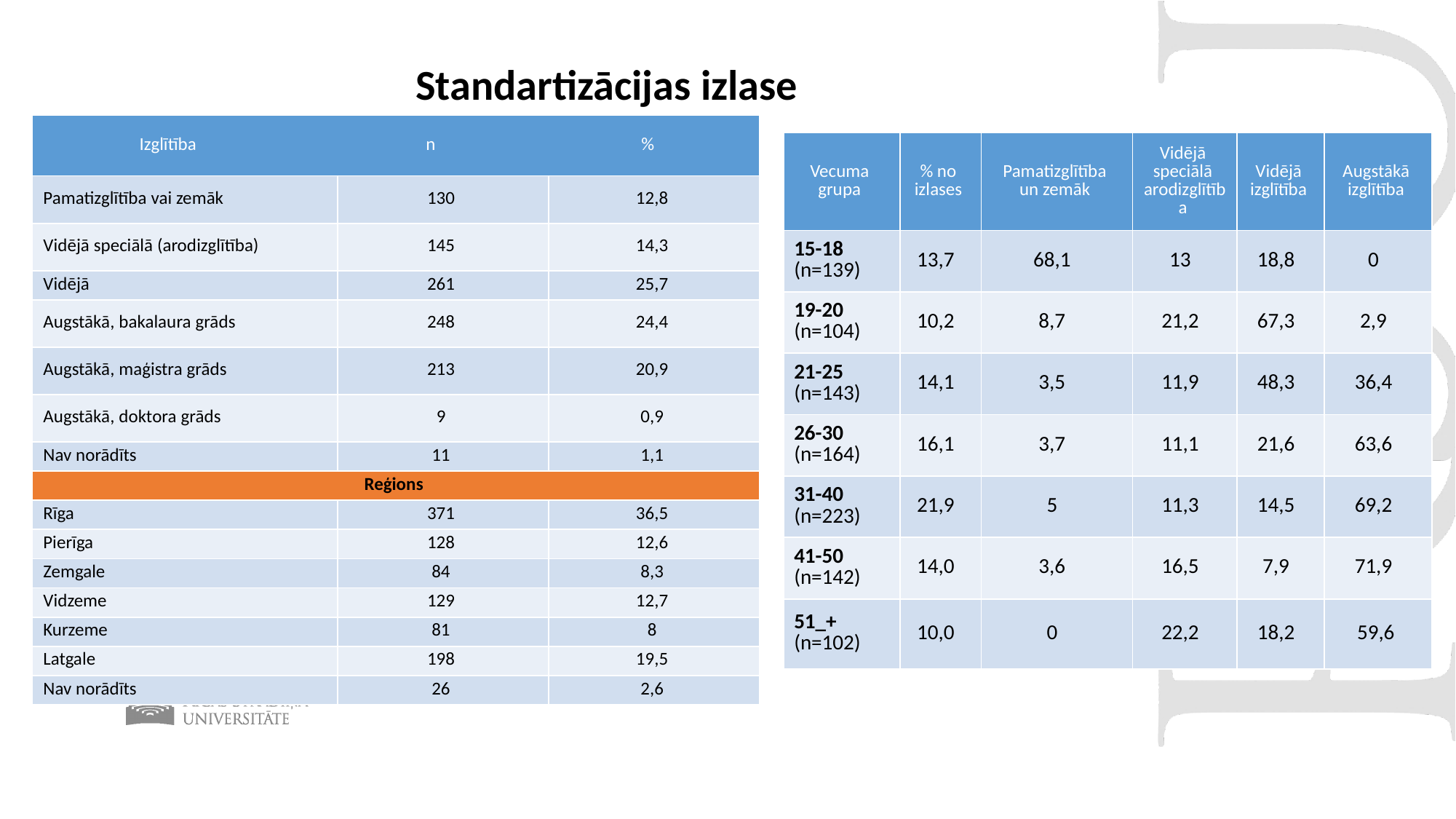

Standartizācijas izlase
| Izglītība                  n                       % |  |  |
| --- | --- | --- |
| Pamatizglītība vai zemāk | 130 | 12,8 |
| Vidējā speciālā (arodizglītība) | 145 | 14,3 |
| Vidējā | 261 | 25,7 |
| Augstākā, bakalaura grāds | 248 | 24,4 |
| Augstākā, maģistra grāds | 213 | 20,9 |
| Augstākā, doktora grāds | 9 | 0,9 |
| Nav norādīts | 11 | 1,1 |
| Reģions |  |  |
| Rīga | 371 | 36,5 |
| Pierīga | 128 | 12,6 |
| Zemgale | 84 | 8,3 |
| Vidzeme | 129 | 12,7 |
| Kurzeme | 81 | 8 |
| Latgale | 198 | 19,5 |
| Nav norādīts | 26 | 2,6 |
| Vecuma  grupa | % no  izlases | Pamatizglītība  un zemāk | Vidējā  speciālā  arodizglītība | Vidējā  izglītība | Augstākā  izglītība |
| --- | --- | --- | --- | --- | --- |
| 15-18 (n=139) | 13,7 | 68,1 | 13 | 18,8 | 0 |
| 19-20 (n=104) | 10,2 | 8,7 | 21,2 | 67,3 | 2,9 |
| 21-25 (n=143) | 14,1 | 3,5 | 11,9 | 48,3 | 36,4 |
| 26-30 (n=164) | 16,1 | 3,7 | 11,1 | 21,6 | 63,6 |
| 31-40 (n=223) | 21,9 | 5 | 11,3 | 14,5 | 69,2 |
| 41-50 (n=142) | 14,0 | 3,6 | 16,5 | 7,9 | 71,9 |
| 51\_+ (n=102) | 10,0 | 0 | 22,2 | 18,2 | 59,6 |